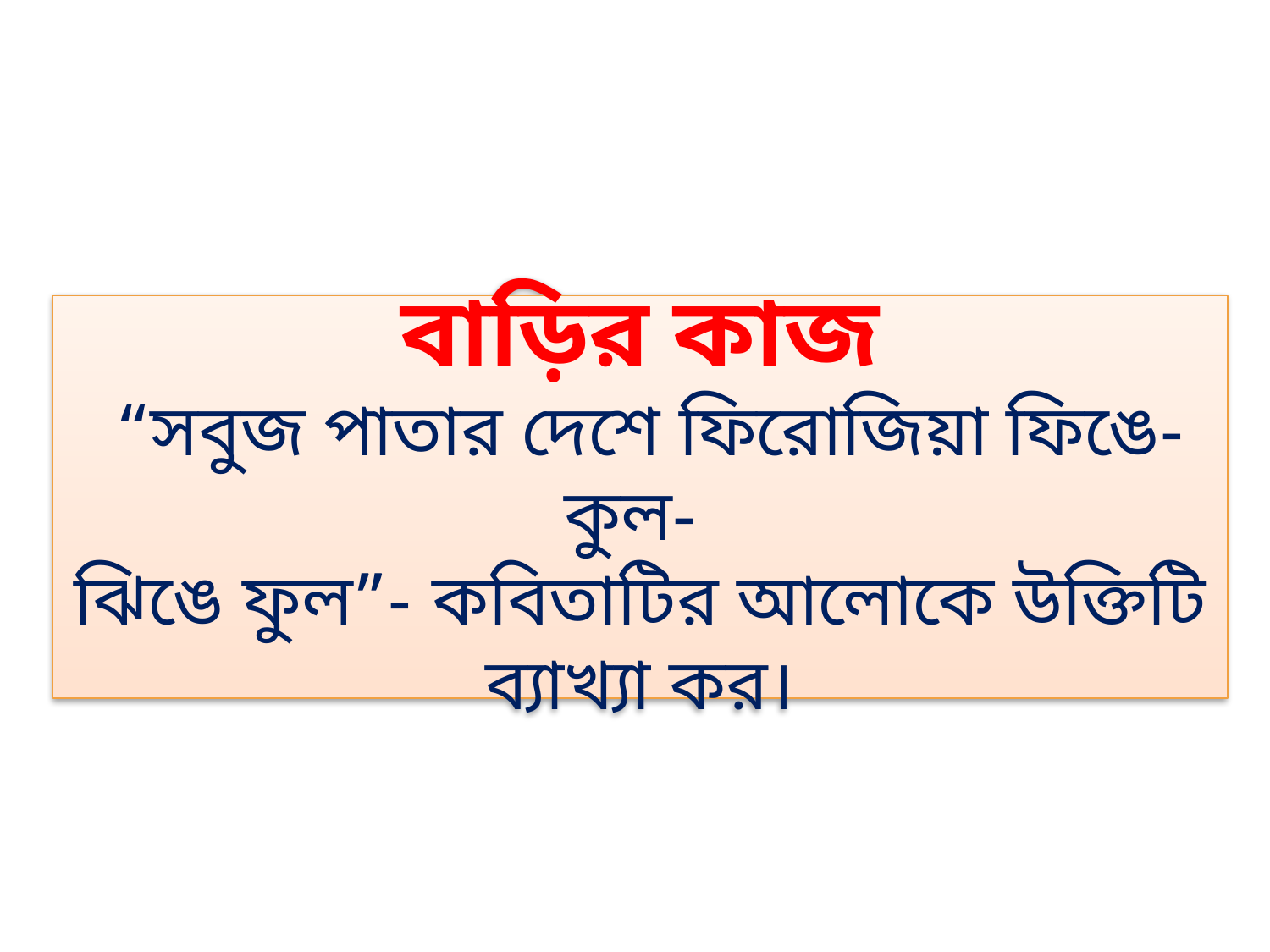

# বাড়ির কাজ “সবুজ পাতার দেশে ফিরোজিয়া ফিঙে-কুল- ঝিঙে ফুল”- কবিতাটির আলোকে উক্তিটি ব্যাখ্যা কর।